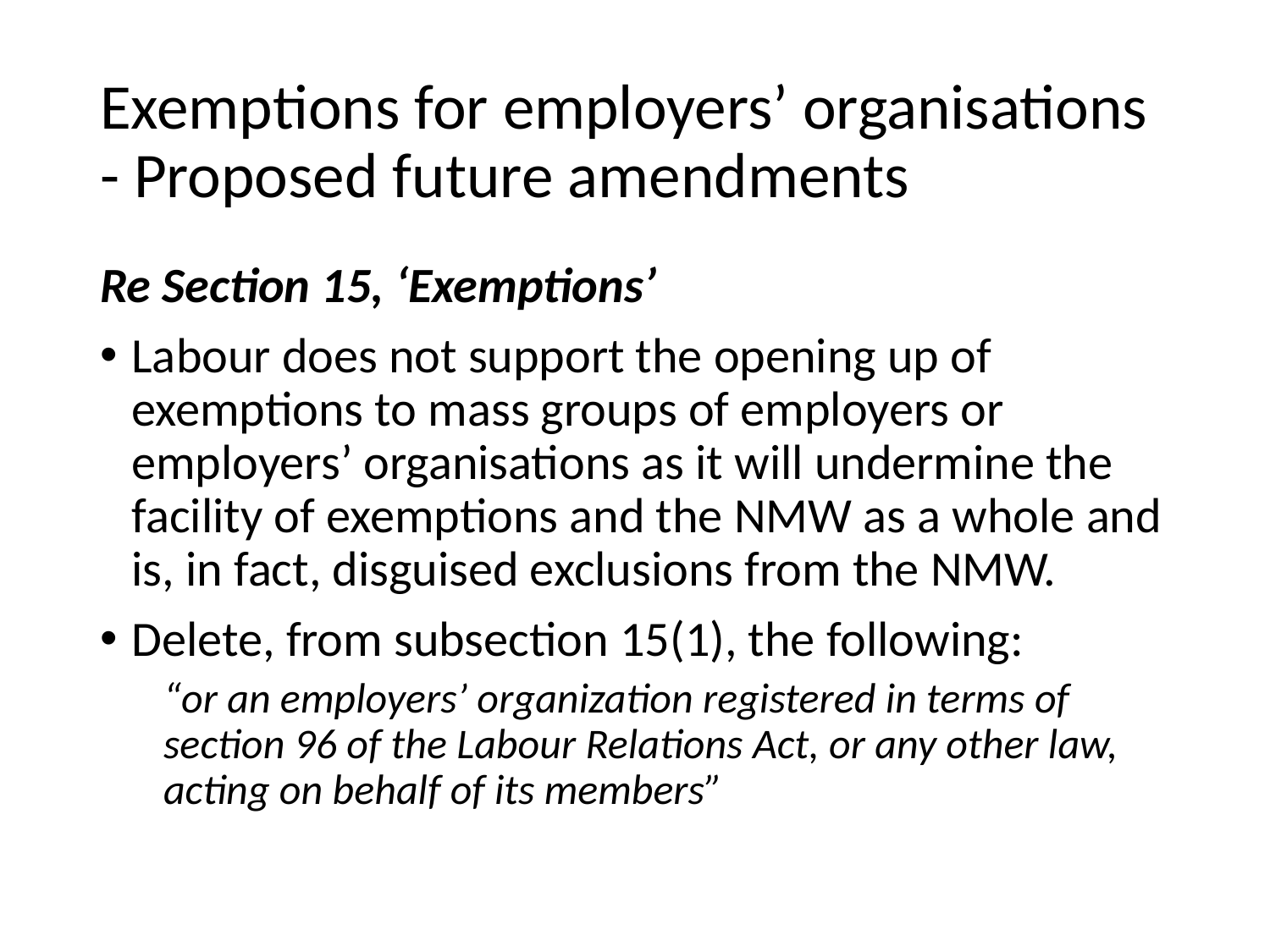

# Exemptions for employers’ organisations - Proposed future amendments
Re Section 15, ‘Exemptions’
Labour does not support the opening up of exemptions to mass groups of employers or employers’ organisations as it will undermine the facility of exemptions and the NMW as a whole and is, in fact, disguised exclusions from the NMW.
Delete, from subsection 15(1), the following:
“or an employers’ organization registered in terms of section 96 of the Labour Relations Act, or any other law, acting on behalf of its members”